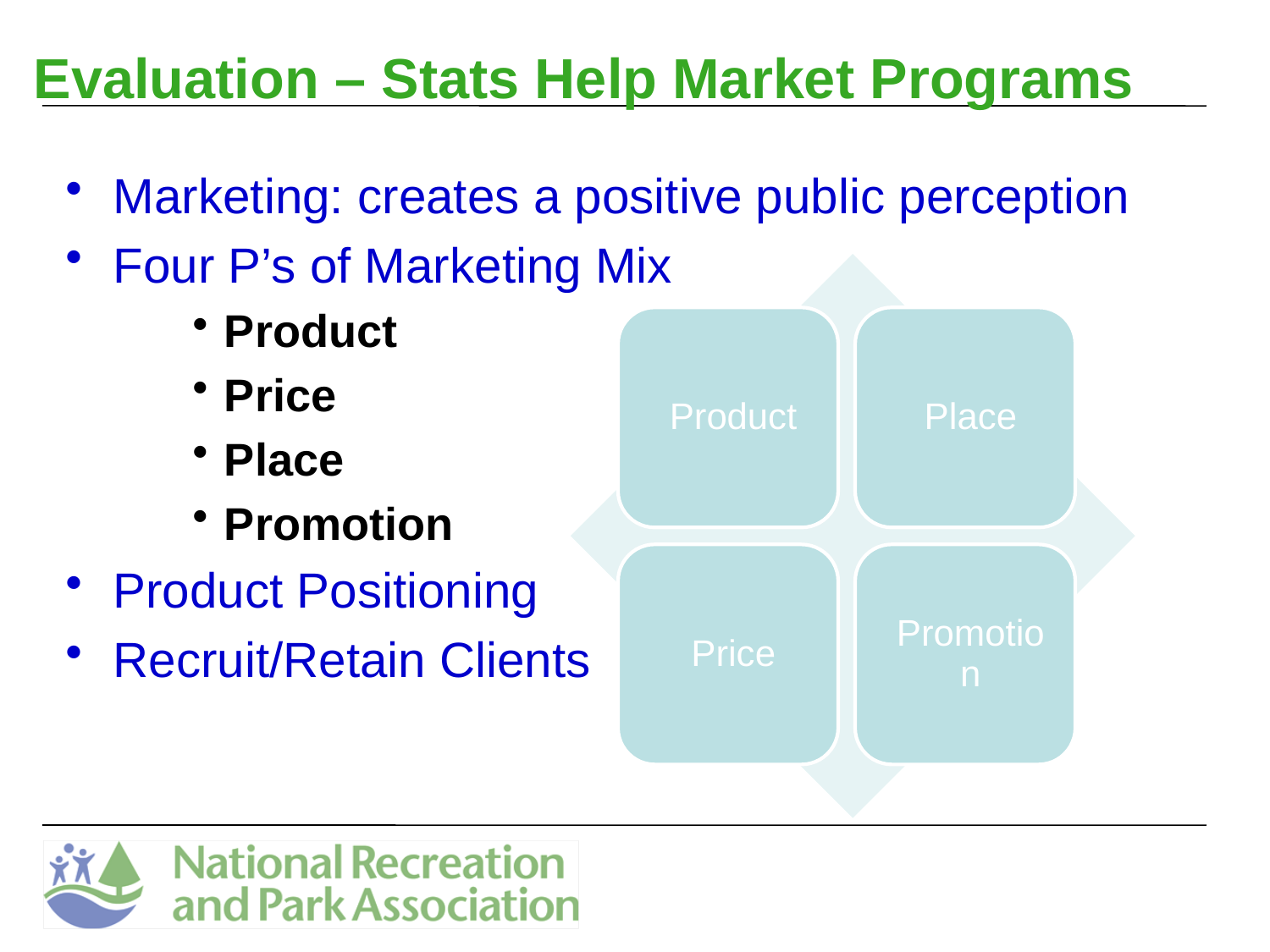

# Evaluation – Stats Help Market Programs

Marketing: creates a positive public perception
Four P’s of Marketing Mix
Product
Price
Place
Promotion
Product Positioning
Recruit/Retain Clients

Product
Place
Price
Promotion